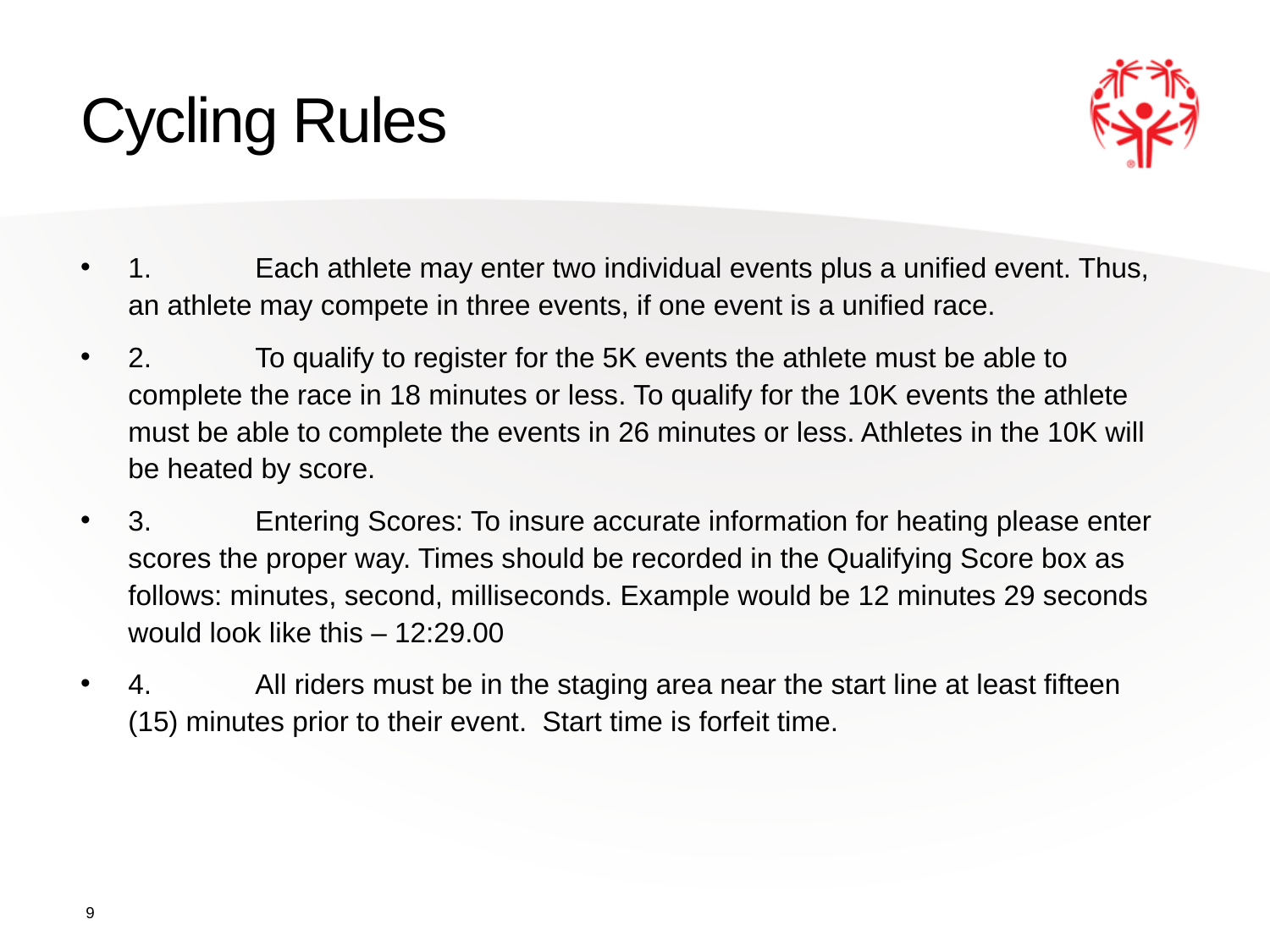

# Cycling Rules
1.	Each athlete may enter two individual events plus a unified event. Thus, an athlete may compete in three events, if one event is a unified race.
2.	To qualify to register for the 5K events the athlete must be able to complete the race in 18 minutes or less. To qualify for the 10K events the athlete must be able to complete the events in 26 minutes or less. Athletes in the 10K will be heated by score.
3.	Entering Scores: To insure accurate information for heating please enter scores the proper way. Times should be recorded in the Qualifying Score box as follows: minutes, second, milliseconds. Example would be 12 minutes 29 seconds would look like this – 12:29.00
4.	All riders must be in the staging area near the start line at least fifteen (15) minutes prior to their event.  Start time is forfeit time.

9